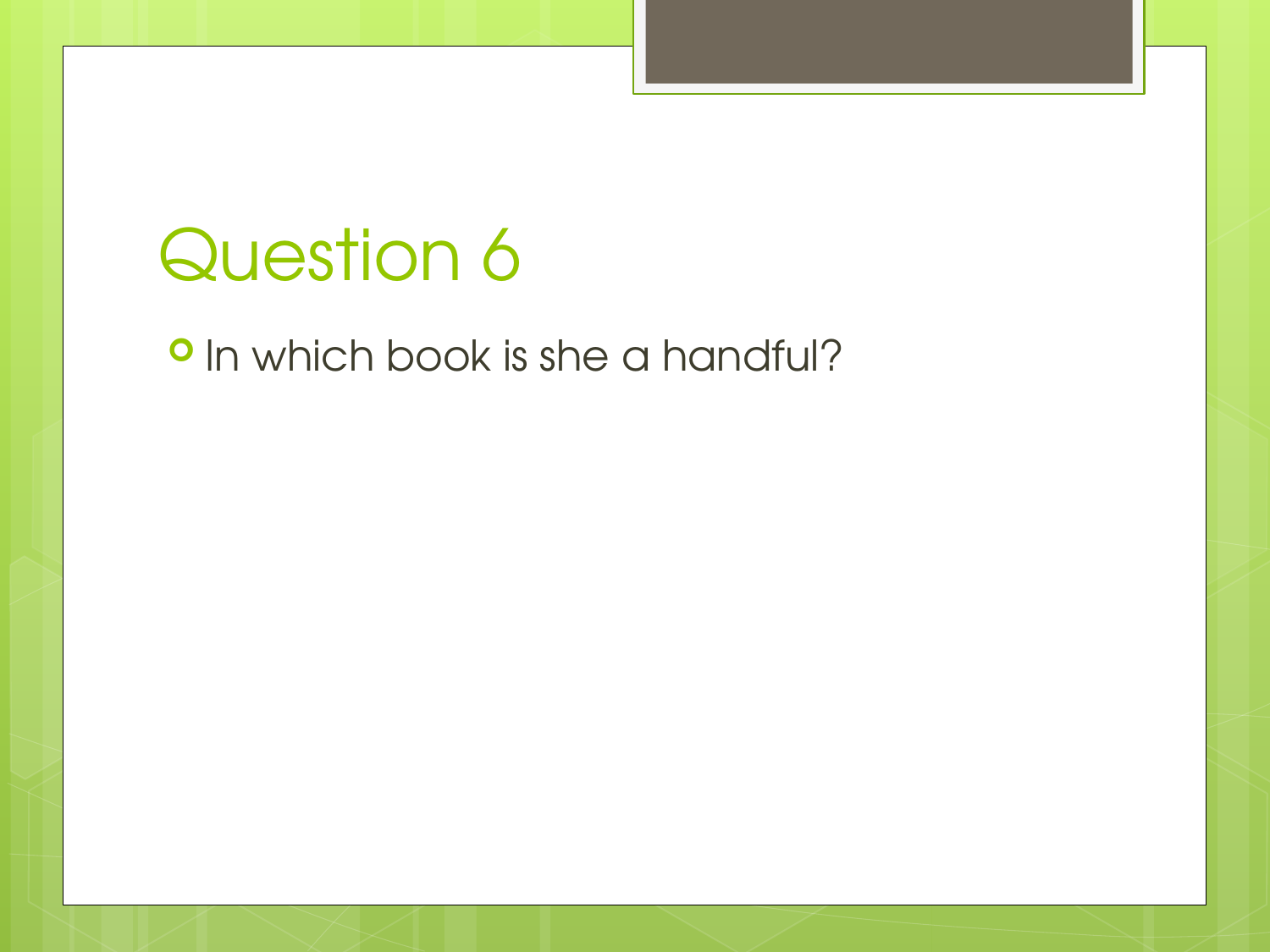

# Question 6
In which book is she a handful?